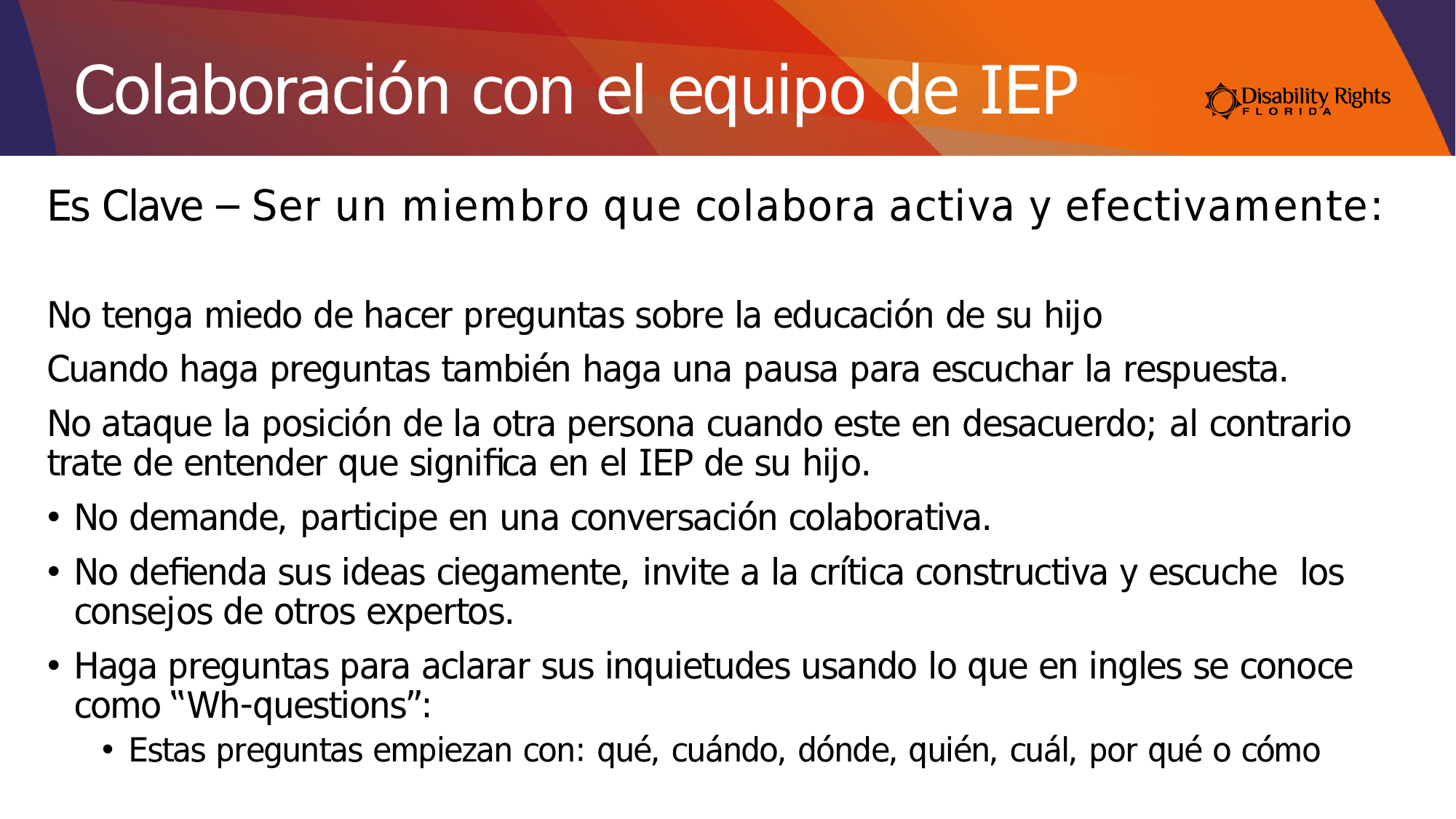

# Colaboración con el equipo de IEP

Es Clave – Ser un miembro que colabora activa y efectivamente:
No tenga miedo de hacer preguntas sobre la educación de su hijo
Cuando haga preguntas también haga una pausa para escuchar la respuesta.
No ataque la posición de la otra persona cuando este en desacuerdo; al contrario trate de entender que significa en el IEP de su hijo.
No demande, participe en una conversación colaborativa.
No defienda sus ideas ciegamente, invite a la crítica constructiva y escuche  los consejos de otros expertos.
Haga preguntas para aclarar sus inquietudes usando lo que en ingles se conoce como “Wh-questions”:
Estas preguntas empiezan con: qué, cuándo, dónde, quién, cuál, por qué o cómo